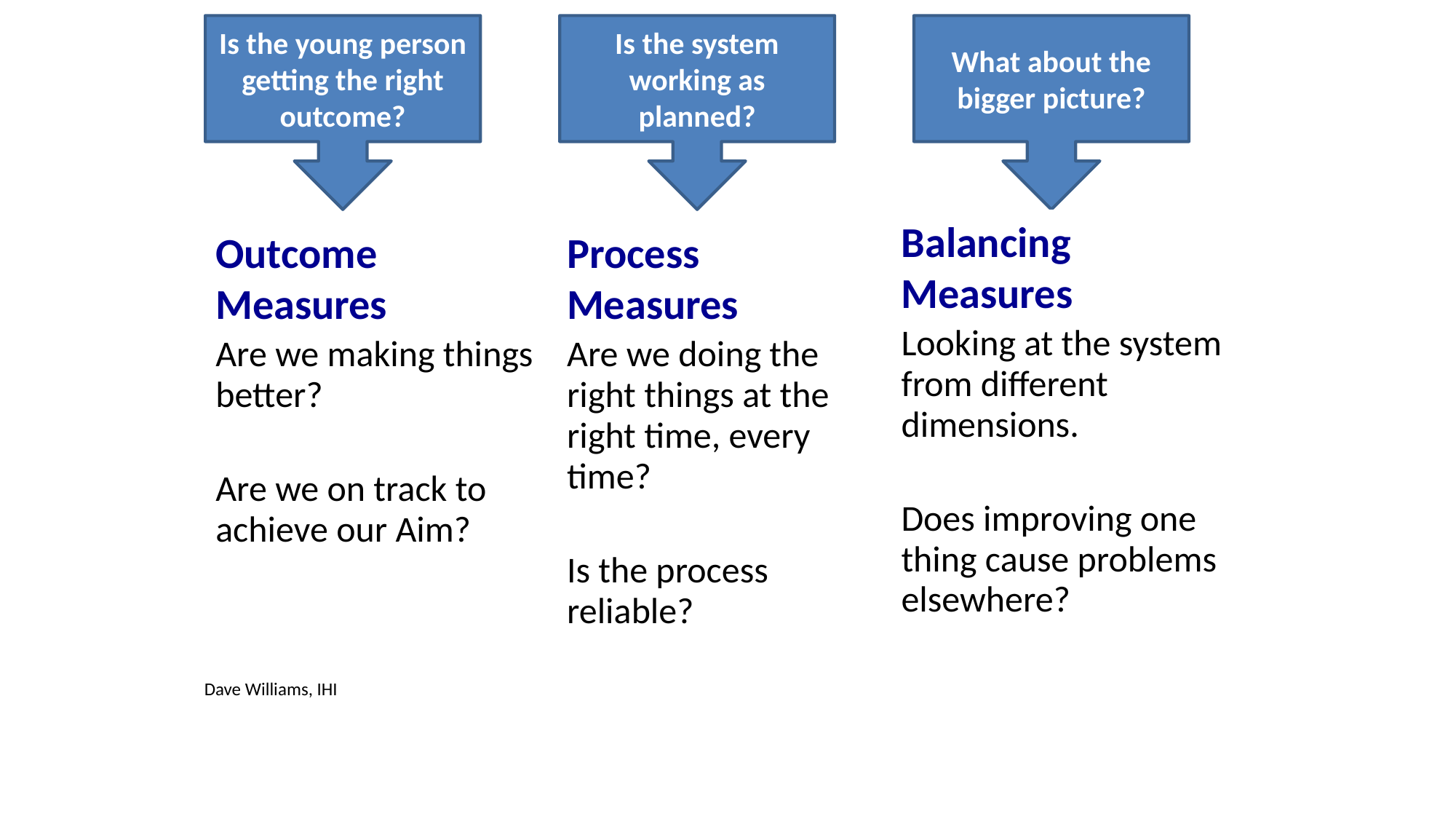

What about the bigger picture?
Is the young person getting the right outcome?
Is the system working as planned?
Balancing Measures
Looking at the system from different dimensions.

Does improving one thing cause problems elsewhere?
Process
Measures
Are we doing the right things at the right time, every time?

Is the process reliable?
Outcome Measures
Are we making things better?

Are we on track to achieve our Aim?
Dave Williams, IHI